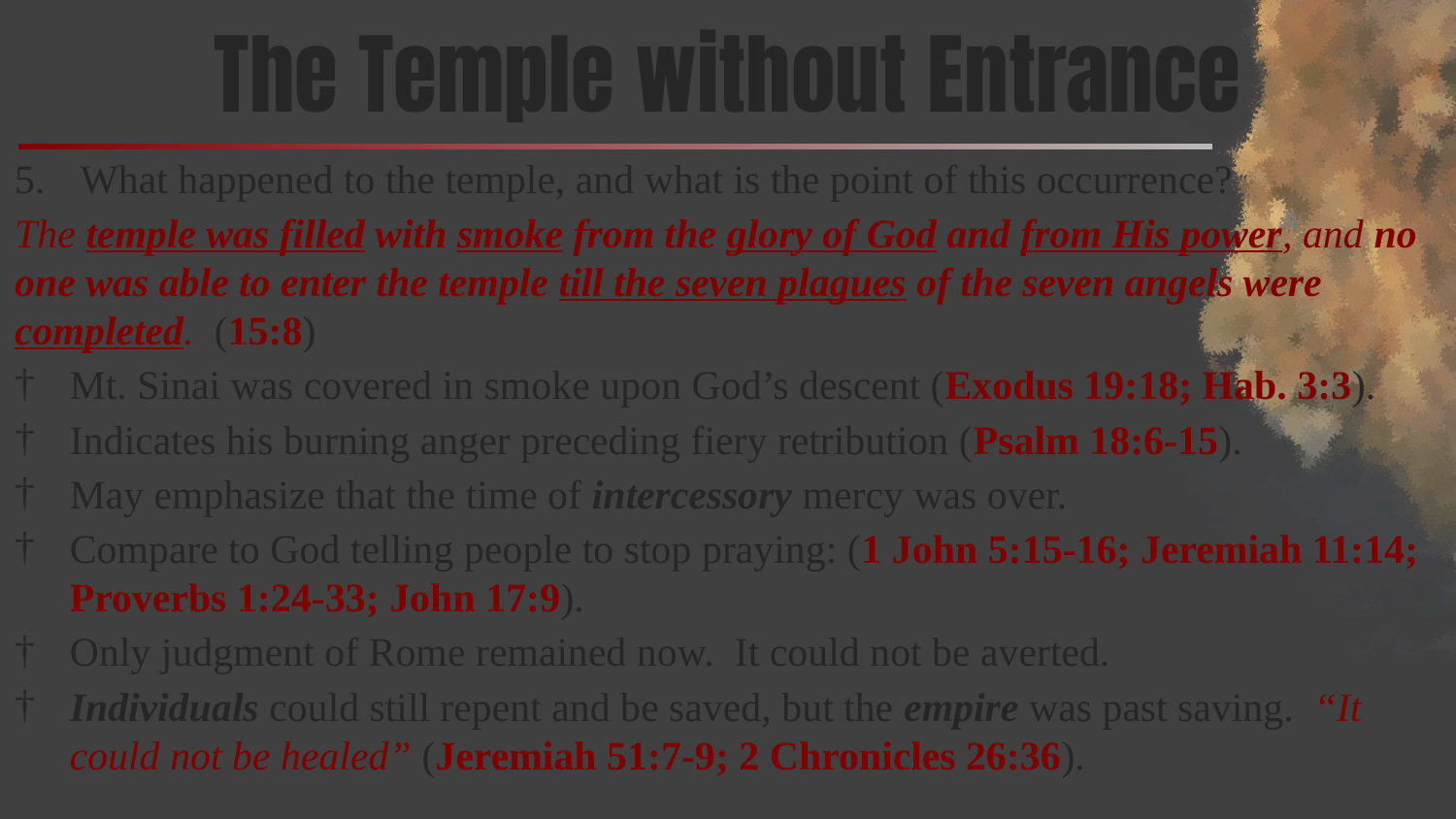

# The Temple without Entrance
 What happened to the temple, and what is the point of this occurrence?
The temple was filled with smoke from the glory of God and from His power, and no one was able to enter the temple till the seven plagues of the seven angels were completed.  (15:8)
Mt. Sinai was covered in smoke upon God’s descent (Exodus 19:18; Hab. 3:3).
Indicates his burning anger preceding fiery retribution (Psalm 18:6-15).
May emphasize that the time of intercessory mercy was over.
Compare to God telling people to stop praying: (1 John 5:15-16; Jeremiah 11:14; Proverbs 1:24-33; John 17:9).
Only judgment of Rome remained now.  It could not be averted.
Individuals could still repent and be saved, but the empire was past saving.  “It could not be healed” (Jeremiah 51:7-9; 2 Chronicles 26:36).